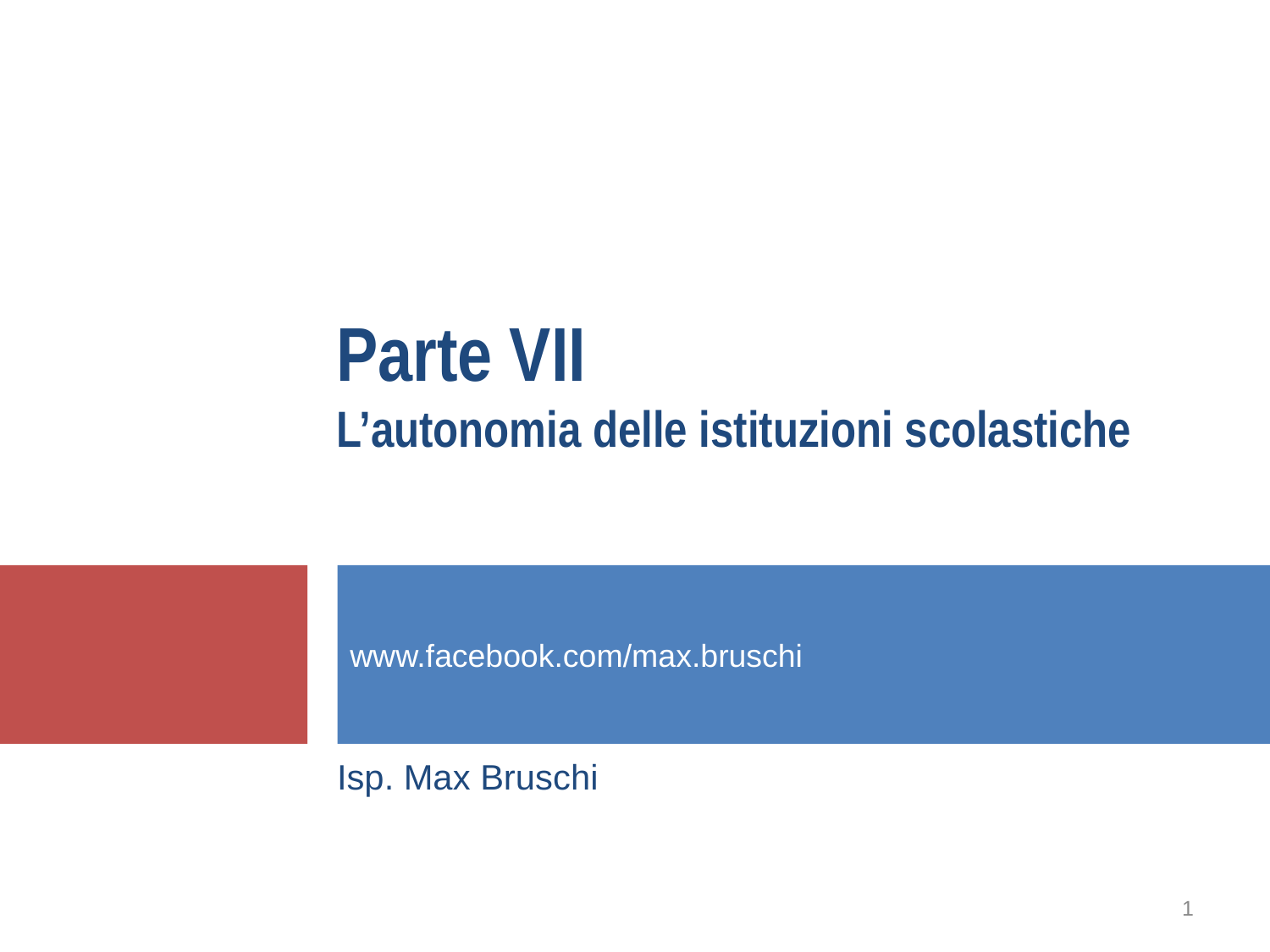

# Parte VII L’autonomia delle istituzioni scolastiche

www.facebook.com/max.bruschi
Isp. Max Bruschi
1